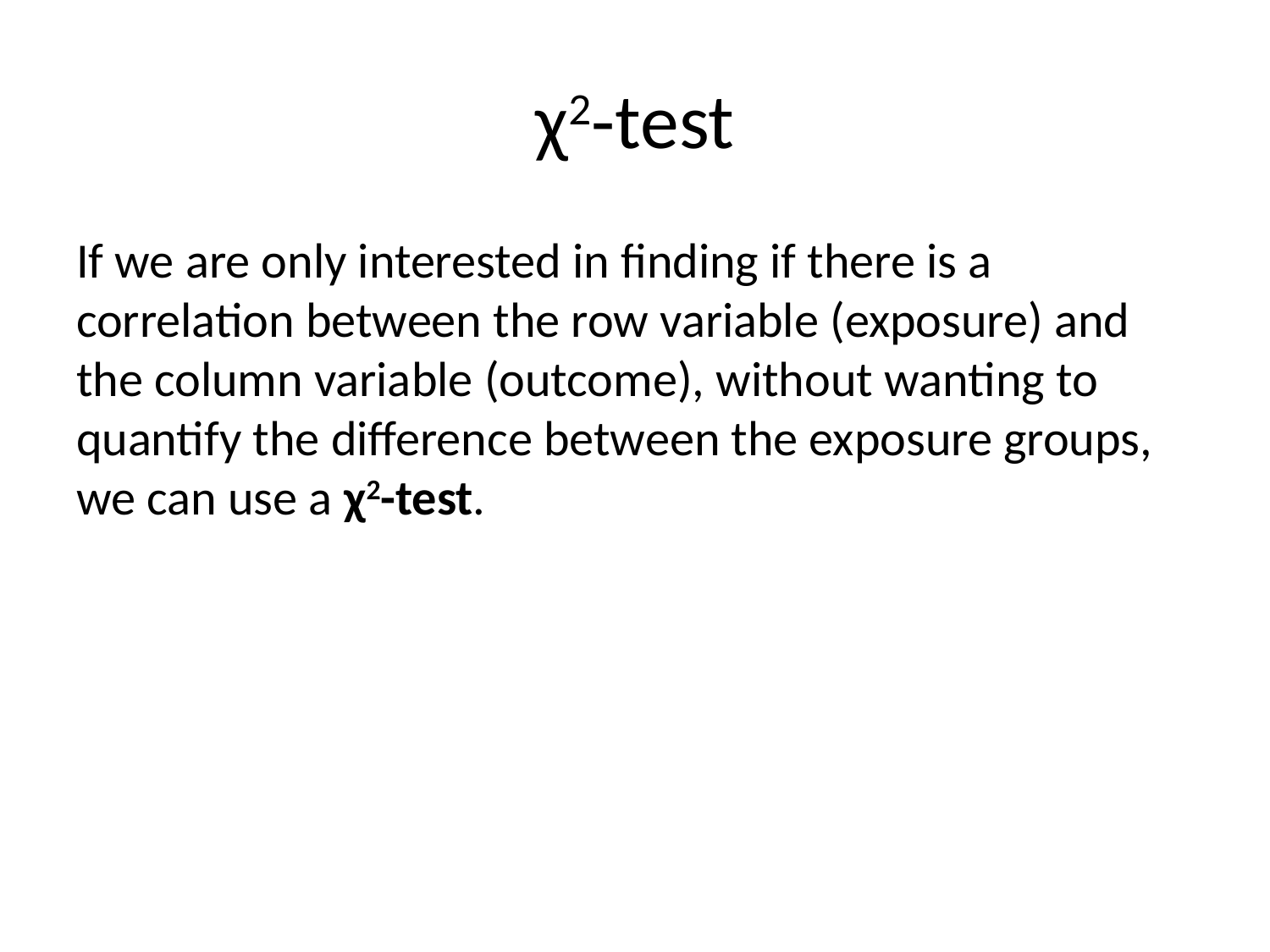

# χ2-test
If we are only interested in finding if there is a correlation between the row variable (exposure) and the column variable (outcome), without wanting to quantify the difference between the exposure groups, we can use a χ2-test.